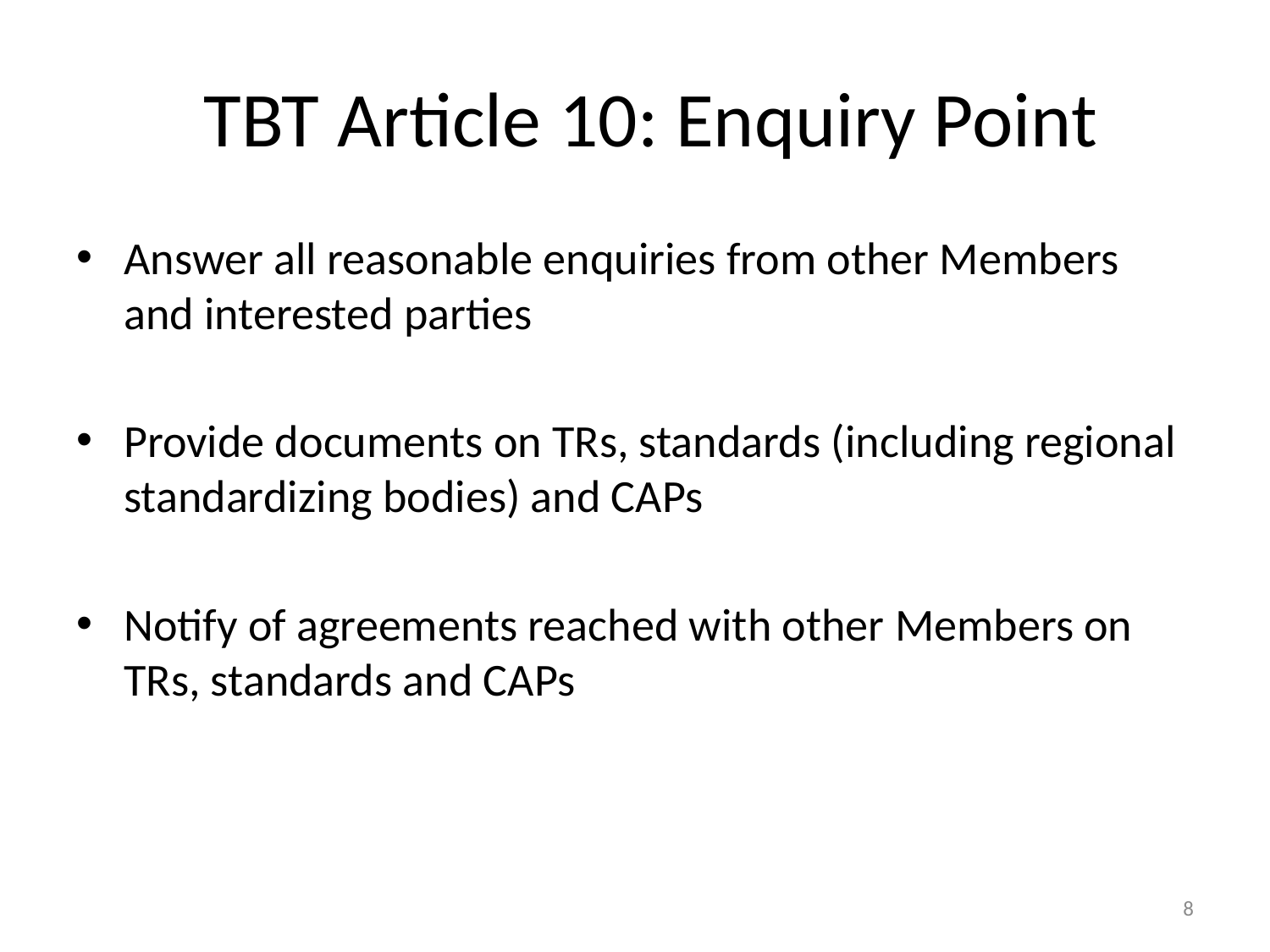

# TBT Article 10: Enquiry Point
Answer all reasonable enquiries from other Members and interested parties

Provide documents on TRs, standards (including regional standardizing bodies) and CAPs

Notify of agreements reached with other Members on TRs, standards and CAPs

8